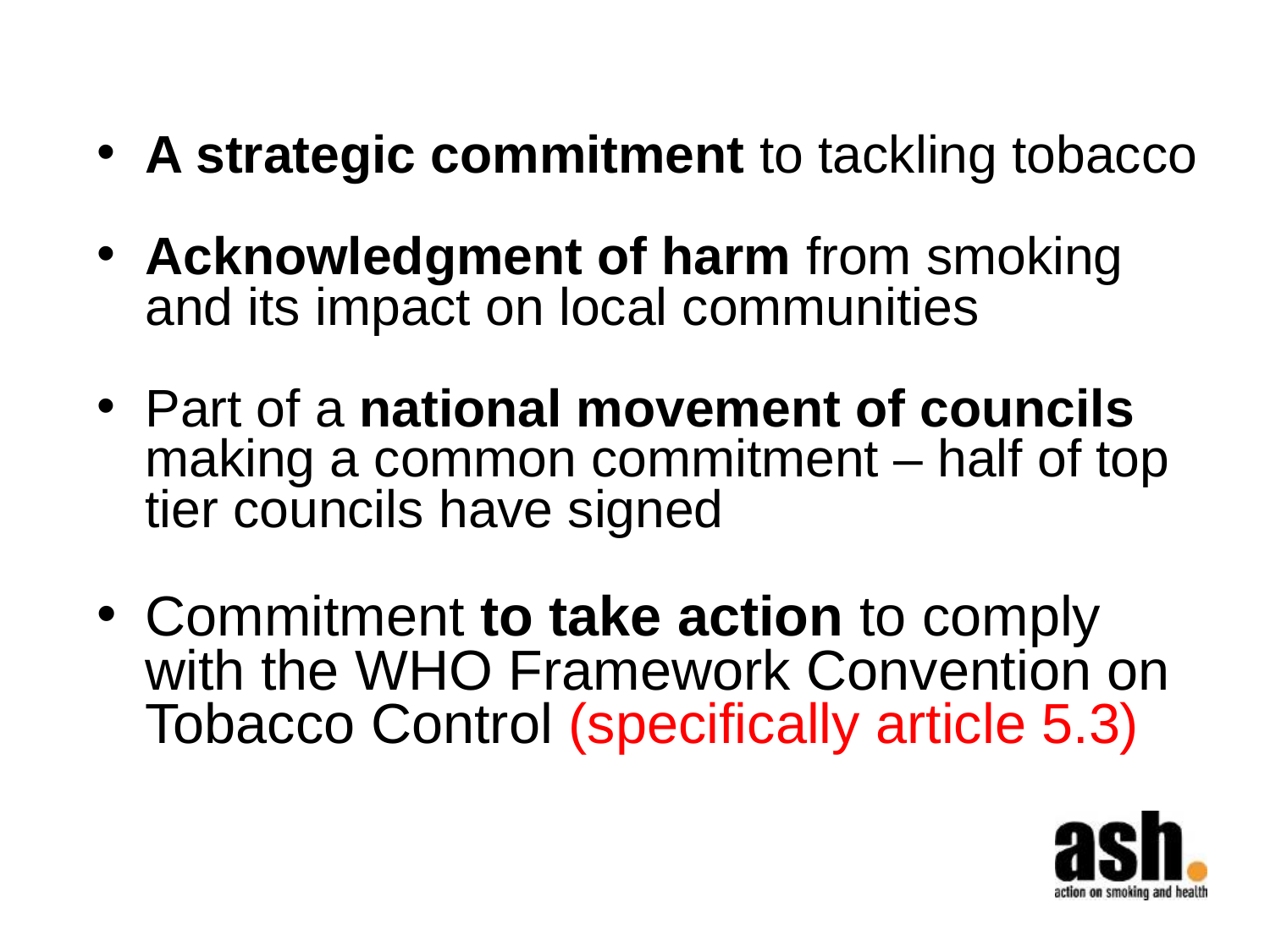

A strategic commitment to tackling tobacco

Acknowledgment of harm from smoking and its impact on local communities

Part of a national movement of councils making a common commitment – half of top tier councils have signed

Commitment to take action to comply with the WHO Framework Convention on Tobacco Control (specifically article 5.3)